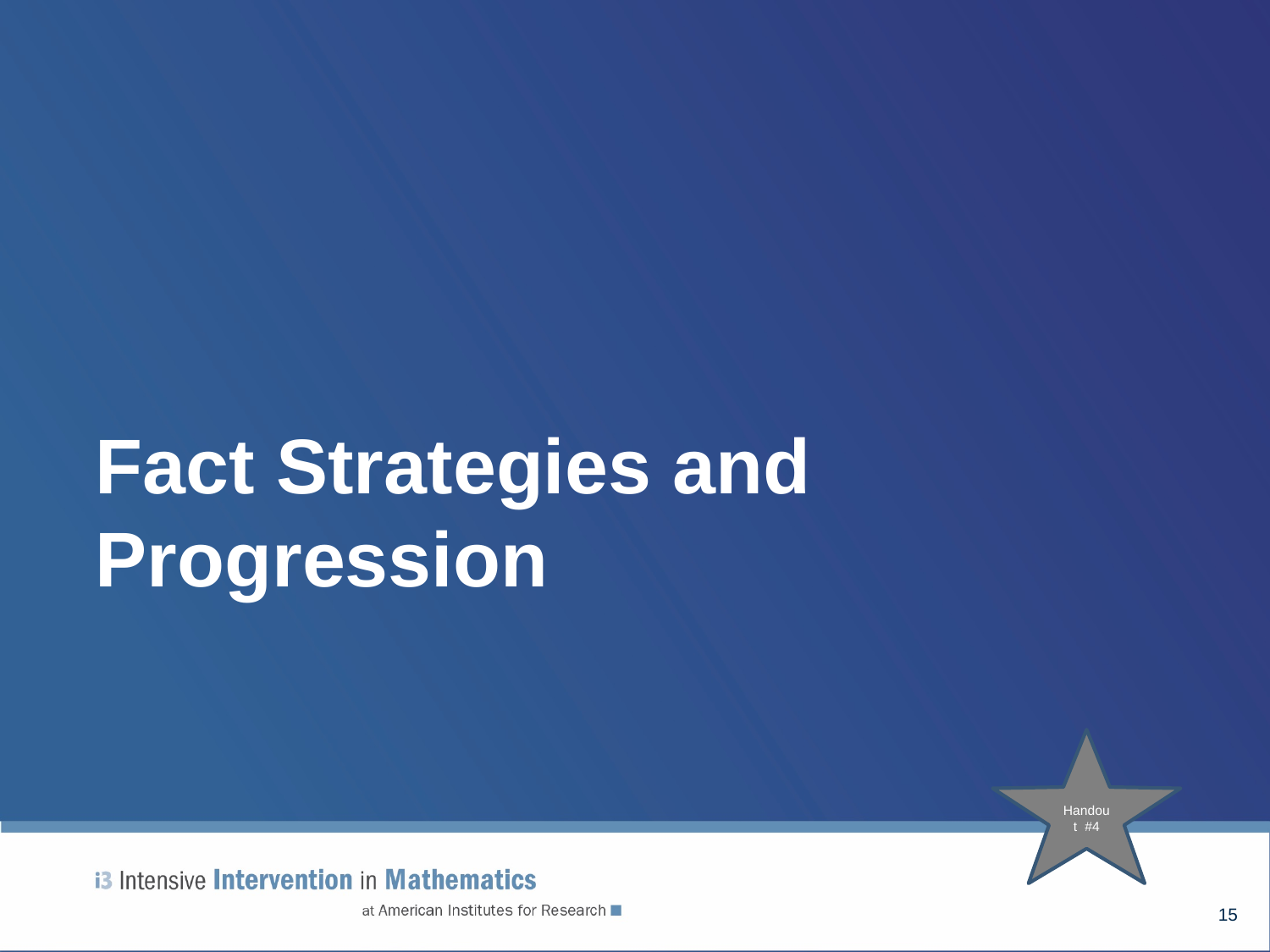

# Fact Strategies and Progression
Handout  #4
15